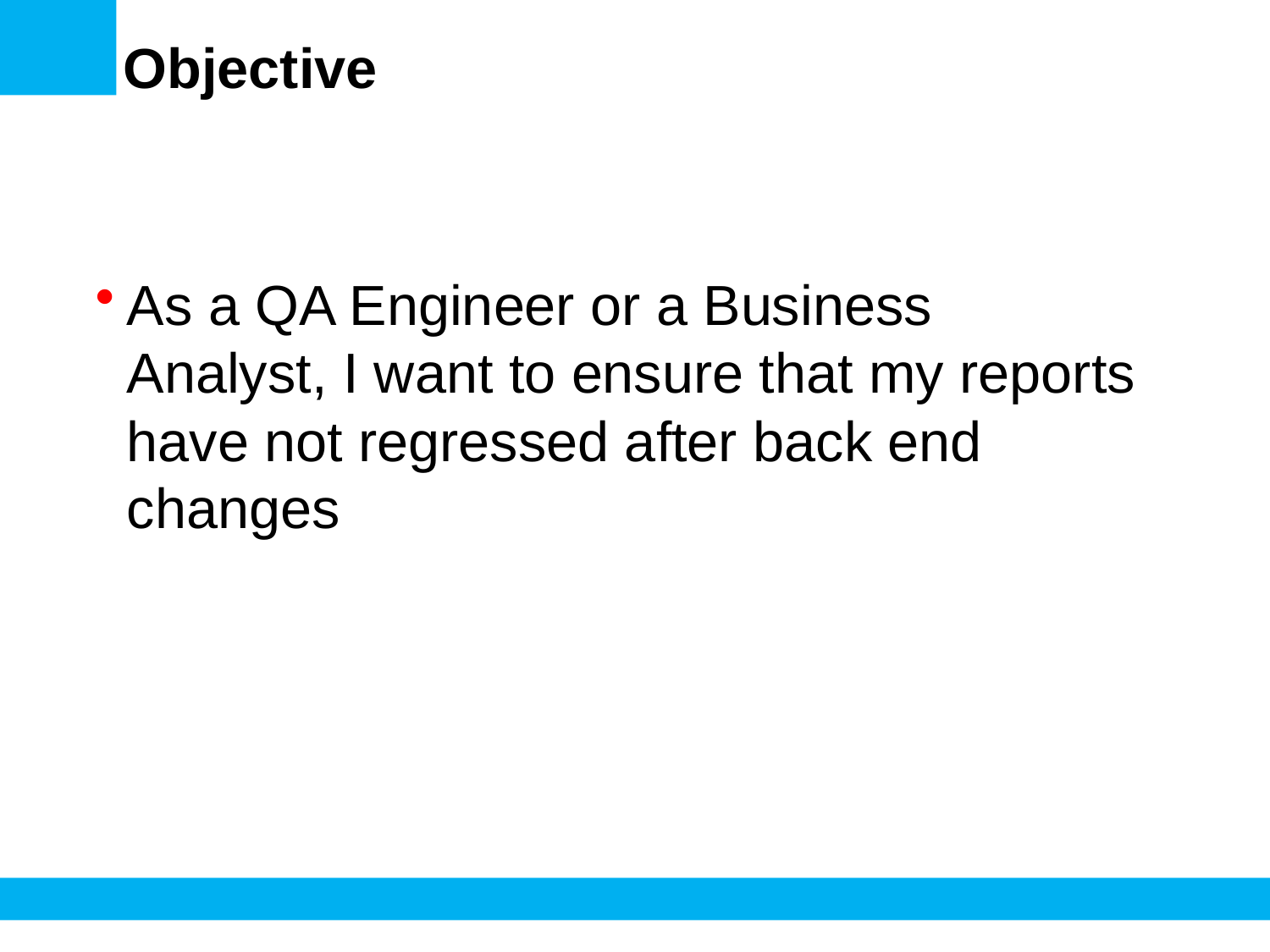

# Objective

As a QA Engineer or a Business Analyst, I want to ensure that my reports have not regressed after back end changes